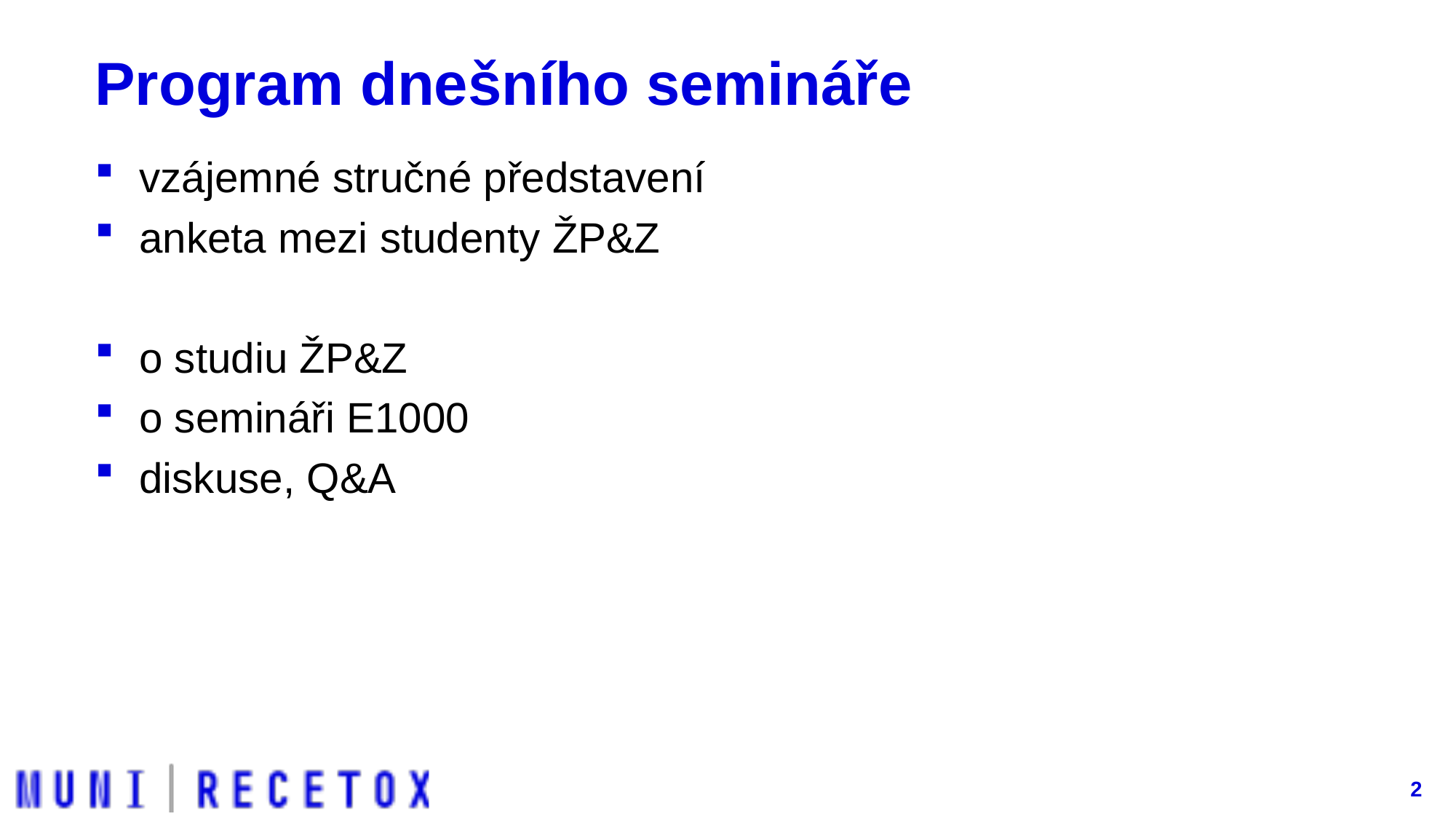

# Program dnešního semináře
vzájemné stručné představení
anketa mezi studenty ŽP&Z

o studiu ŽP&Z
o semináři E1000
diskuse, Q&A

2